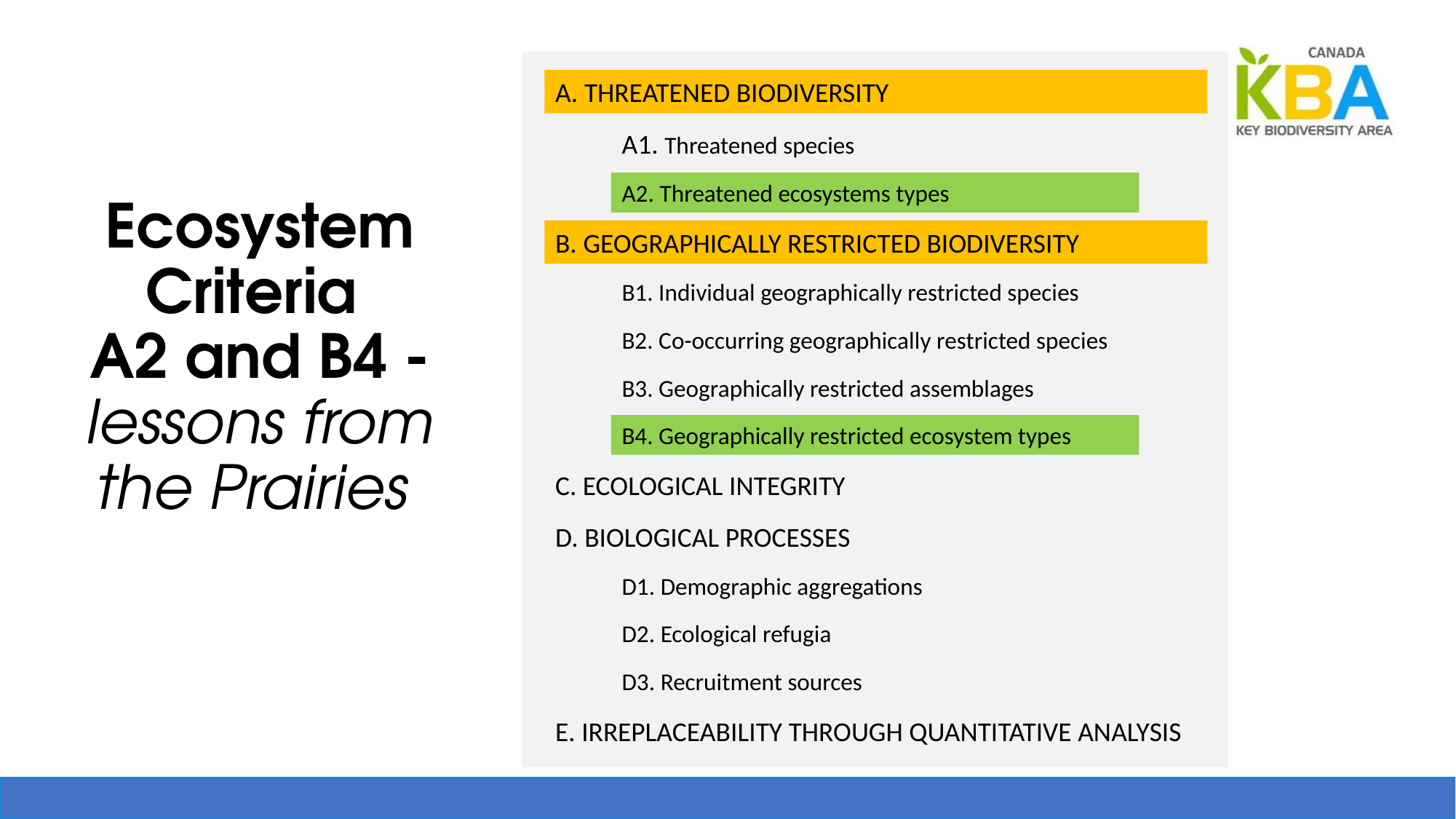

A. THREATENED BIODIVERSITY
# Ecosystem Criteria A2 and B4 - lessons from the Prairies
A1. Threatened species
A2. Threatened ecosystems types
B. GEOGRAPHICALLY RESTRICTED BIODIVERSITY
B1. Individual geographically restricted species
B2. Co-occurring geographically restricted species
B3. Geographically restricted assemblages
B4. Geographically restricted ecosystem types
C. ECOLOGICAL INTEGRITY
D. BIOLOGICAL PROCESSES
D1. Demographic aggregations
D2. Ecological refugia
D3. Recruitment sources
E. IRREPLACEABILITY THROUGH QUANTITATIVE ANALYSIS